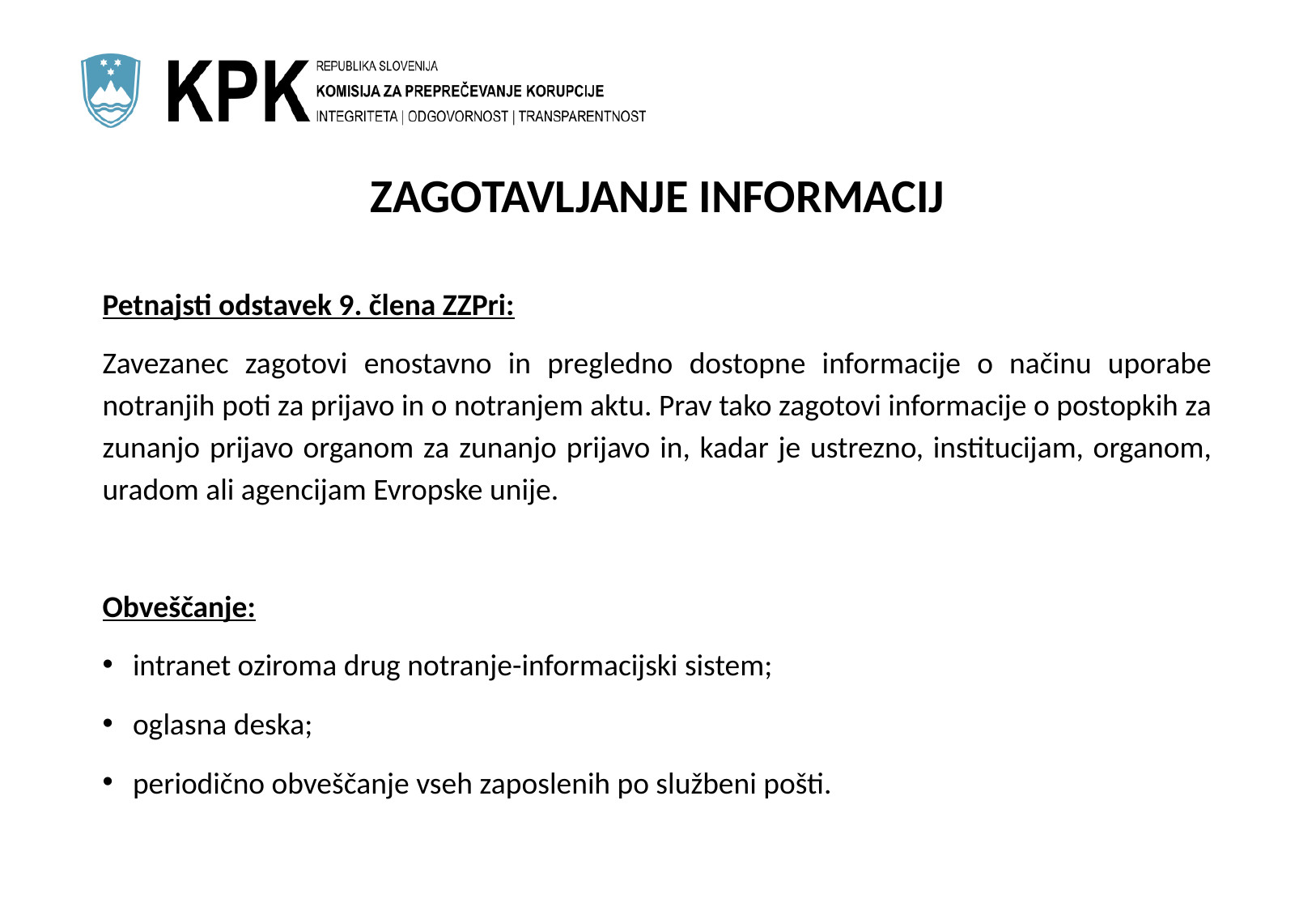

# ZAGOTAVLJANJE INFORMACIJ
Petnajsti odstavek 9. člena ZZPri:
Zavezanec zagotovi enostavno in pregledno dostopne informacije o načinu uporabe notranjih poti za prijavo in o notranjem aktu. Prav tako zagotovi informacije o postopkih za zunanjo prijavo organom za zunanjo prijavo in, kadar je ustrezno, institucijam, organom, uradom ali agencijam Evropske unije.

Obveščanje:
intranet oziroma drug notranje-informacijski sistem;
oglasna deska;
periodično obveščanje vseh zaposlenih po službeni pošti.